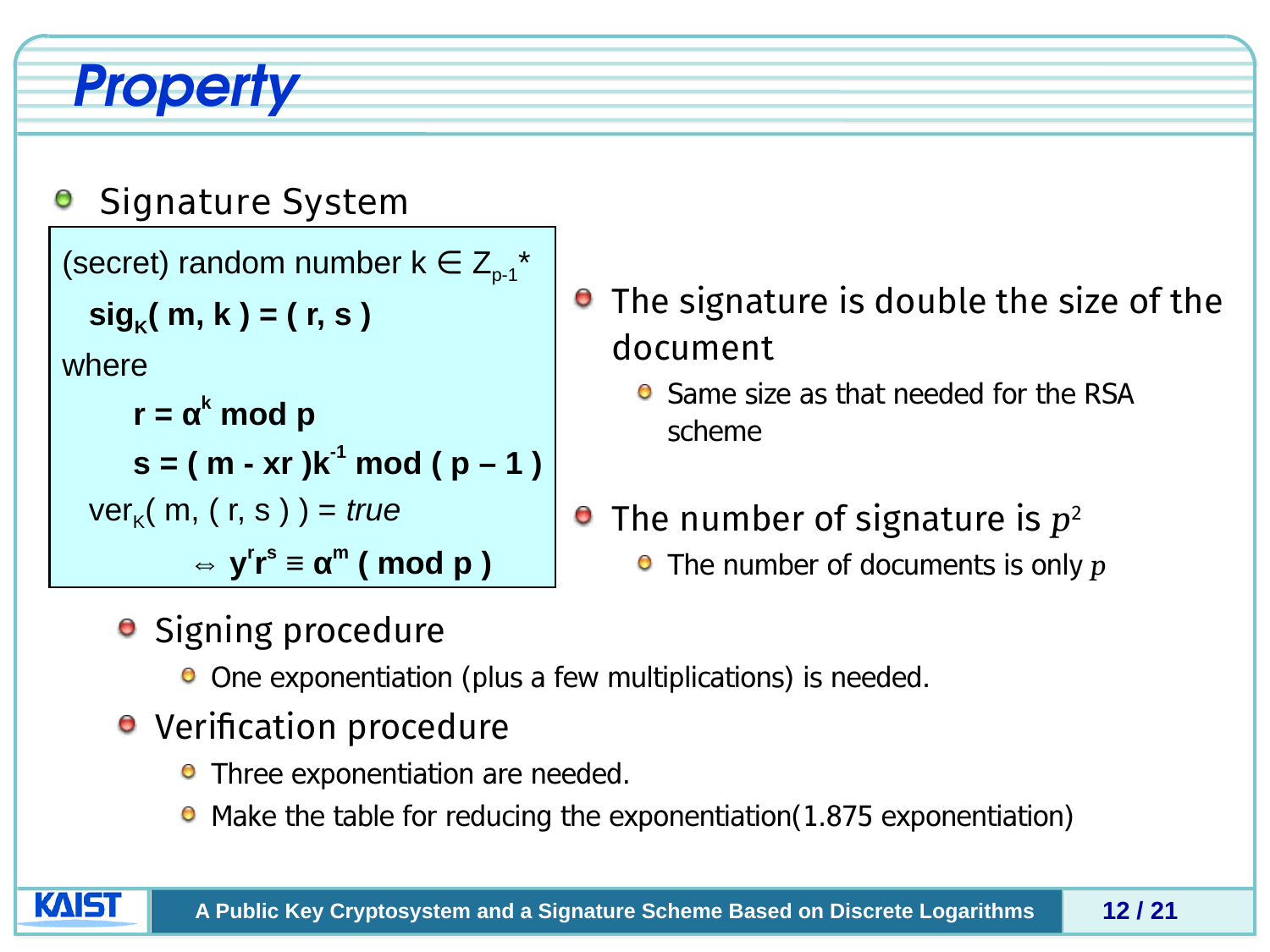

# Property
Signature System

Signing procedure
One exponentiation (plus a few multiplications) is needed.
Verification procedure
Three exponentiation are needed.
Make the table for reducing the exponentiation(1.875 exponentiation)

The signature is double the size of the document
Same size as that needed for the RSA scheme

The number of signature is p2
The number of documents is only p

(secret) random number k ∈ Zp-1*
   sigK( m, k ) = ( r, s )
where
        r = αk mod p
        s = ( m - xr )k-1 mod ( p – 1 )
   verK( m, ( r, s ) ) = true
	⇔ yrrs ≡ αm ( mod p )
12 / 21
A Public Key Cryptosystem and a Signature Scheme Based on Discrete Logarithms